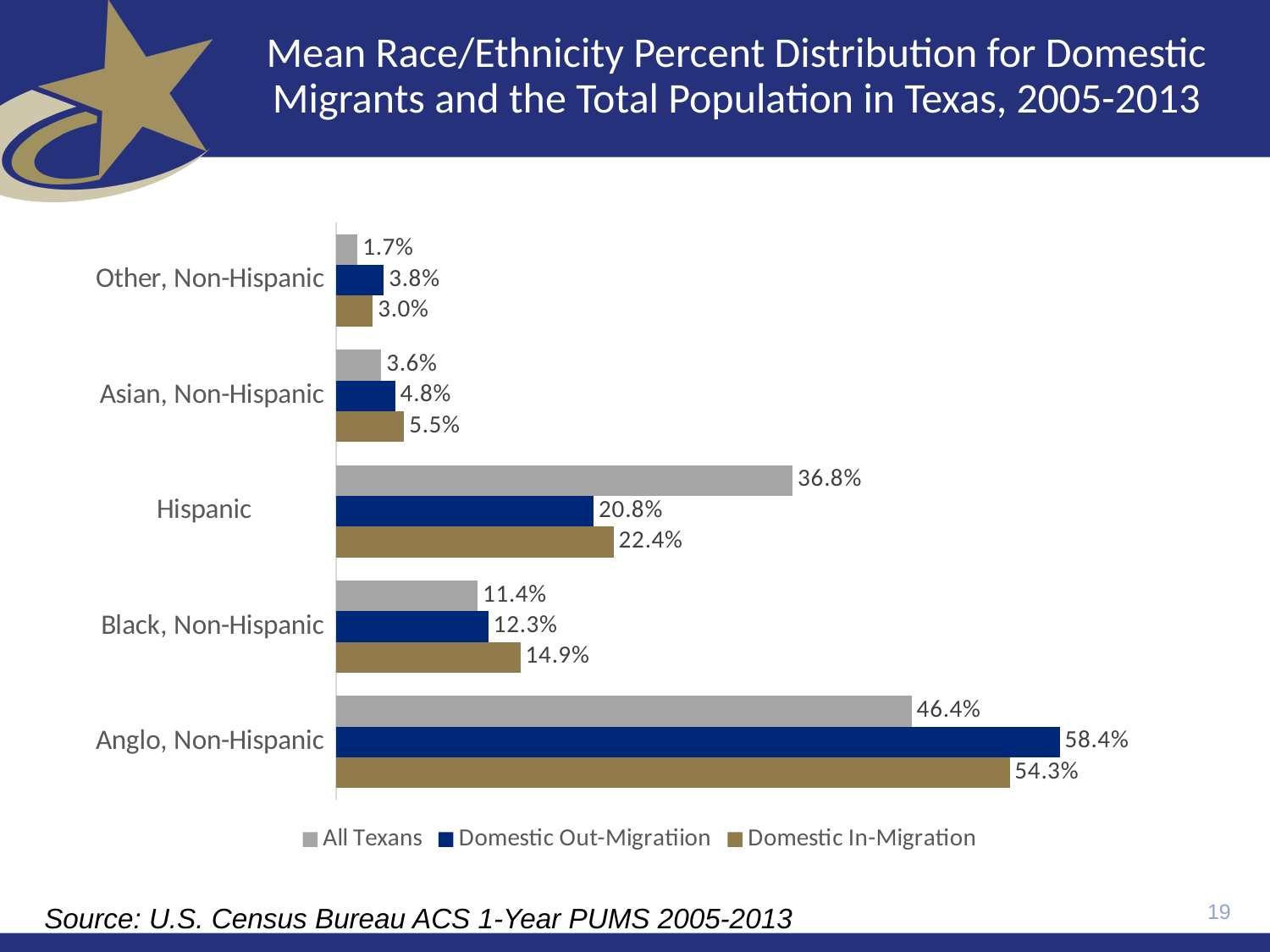

# Mean Race/Ethnicity Percent Distribution for Domestic Migrants and the Total Population in Texas, 2005-2013

### Chart

| Category | Domestic In-Migration | Domestic Out-Migratiion | All Texans |
|---|---|---|---|
|    Anglo, Non-Hispanic  | 0.5434079573473841 | 0.5838089644612642 | 0.4643430719838805 |
|    Black, Non-Hispanic  | 0.1486284424416872 | 0.12266277414316158 | 0.11394649888628669 |
|    Hispanic             | 0.22371217821390085 | 0.20768769755070546 | 0.36821900611766967 |
|    Asian, Non-Hispanic  | 0.05473182667997824 | 0.047503280975036775 | 0.03626782140957969 |
|    Other, Non-Hispanic  | 0.02951959531704958 | 0.038337282869832255 | 0.017223601602583367 |
Source: U.S. Census Bureau ACS 1-Year PUMS 2005-2013

19